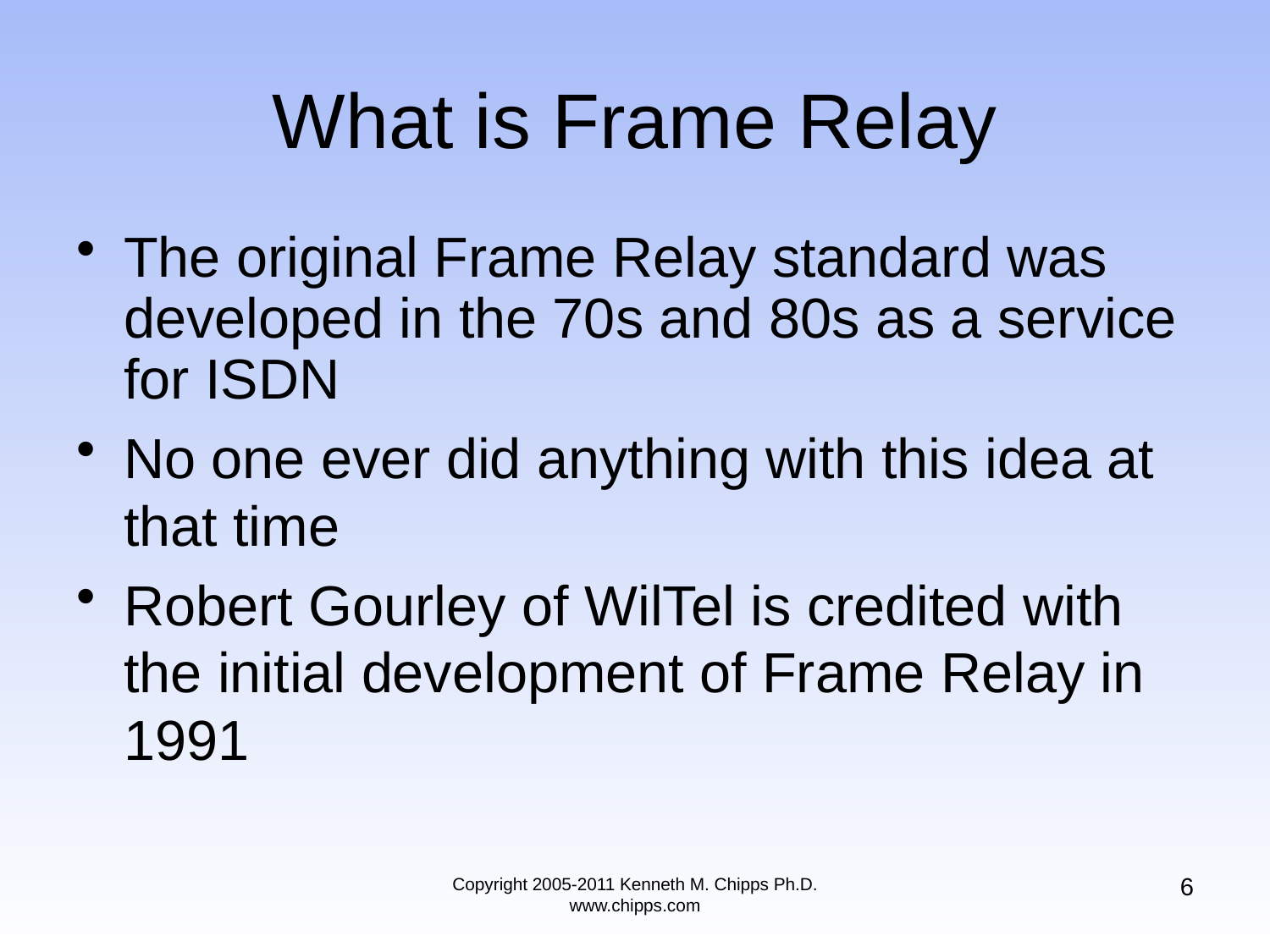

# What is Frame Relay
The original Frame Relay standard was developed in the 70s and 80s as a service for ISDN
No one ever did anything with this idea at that time
Robert Gourley of WilTel is credited with the initial development of Frame Relay in 1991
6
Copyright 2005-2011 Kenneth M. Chipps Ph.D. www.chipps.com